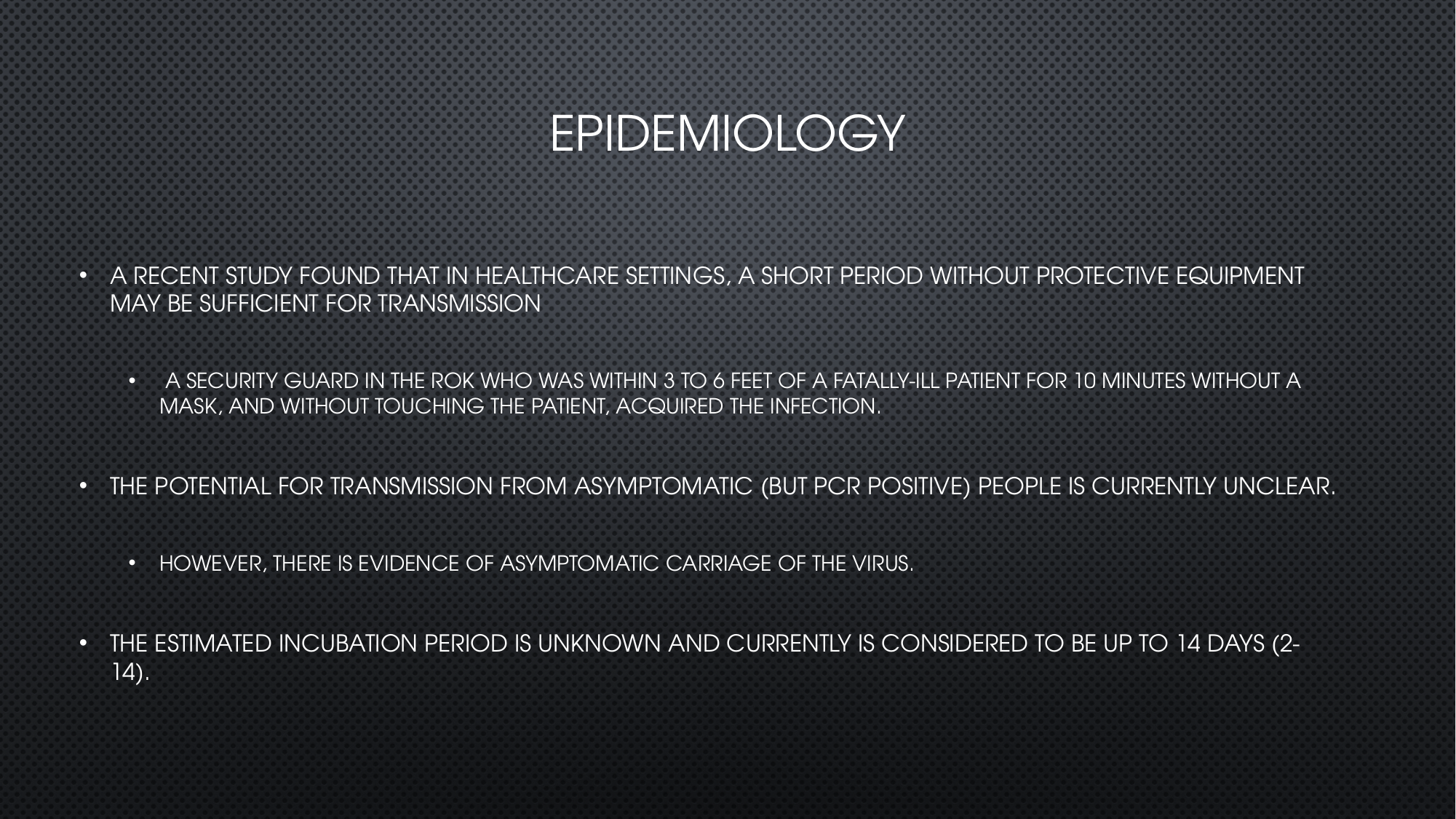

# EPIDEMIOLOGY
A recent study found that in healthcare settings, a short period without protective equipment may be sufficient for transmission

 a security guard in the RoK who was within 3 to 6 feet of a fatally-ill patient for 10 minutes without a mask, and without touching the patient, acquired the infection.

The potential for transmission from asymptomatic (but PCR positive) people is currently unclear.

However, there is evidence of asymptomatic carriage of the virus.

The estimated incubation period is unknown and currently is considered to be up to 14 days (2-14).